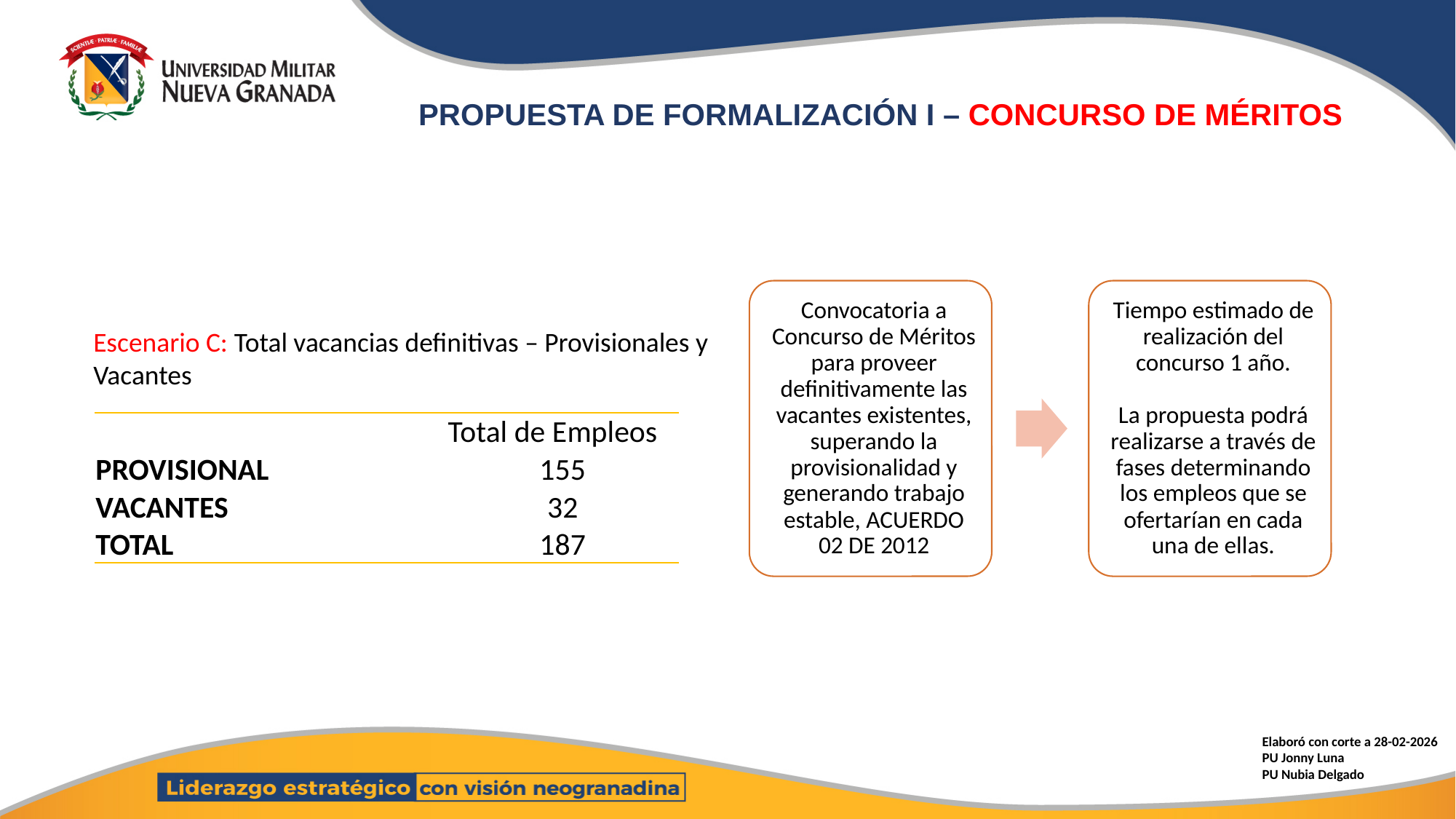

# PROPUESTA DE FORMALIZACIÓN I – CONCURSO DE MÉRITOS
Convocatoria a Concurso de Méritos para proveer definitivamente las vacantes existentes, superando la provisionalidad y generando trabajo estable, ACUERDO 02 DE 2012

Tiempo estimado de realización del concurso 1 año.
La propuesta podrá realizarse a través de fases determinando los empleos que se ofertarían en cada una de ellas.
Escenario C: Total vacancias definitivas – Provisionales y Vacantes
|  | Total de Empleos |
| --- | --- |
| PROVISIONAL | 155 |
| VACANTES | 32 |
| TOTAL | 187 |
Elaboró con corte a 28-02-2026
PU Jonny Luna
PU Nubia Delgado